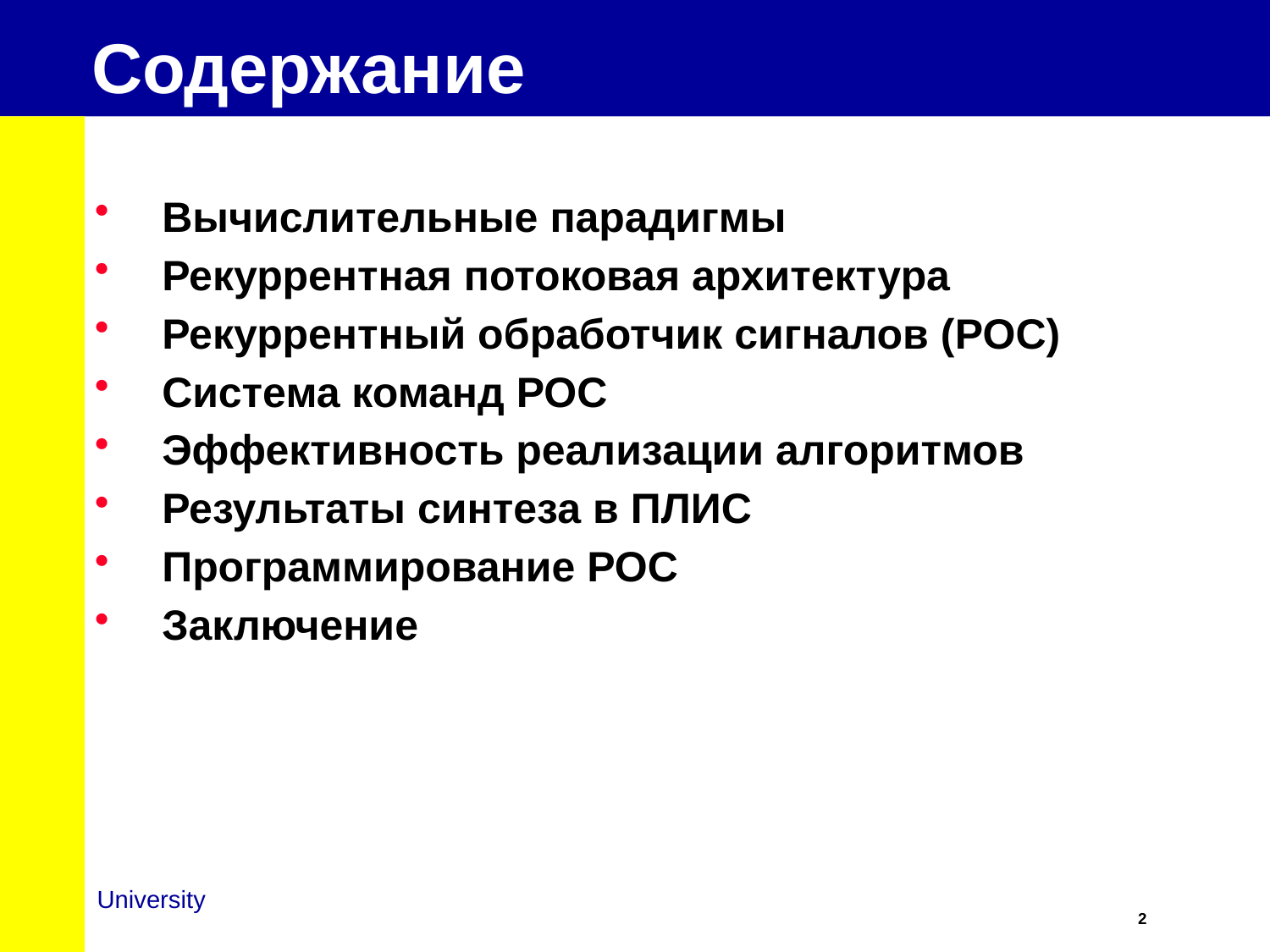

# Содержание

Вычислительные парадигмы
Рекуррентная потоковая архитектура
Рекуррентный обработчик сигналов (РОС)
Система команд РОС
Эффективность реализации алгоритмов
Результаты синтеза в ПЛИС
Программирование РОС
Заключение